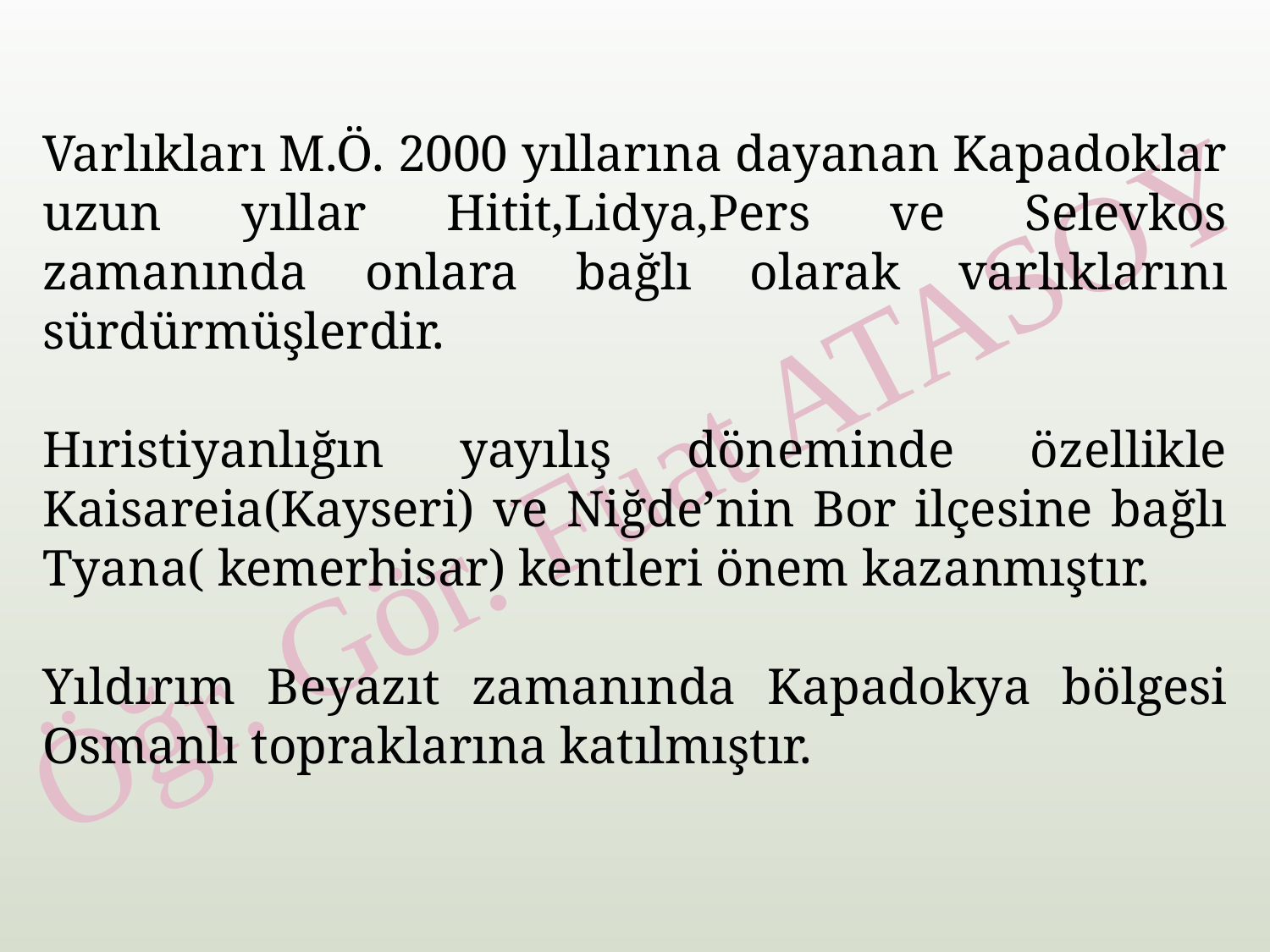

Varlıkları M.Ö. 2000 yıllarına dayanan Kapadoklar uzun yıllar Hitit,Lidya,Pers ve Selevkos zamanında onlara bağlı olarak varlıklarını sürdürmüşlerdir.

Hıristiyanlığın yayılış döneminde özellikle Kaisareia(Kayseri) ve Niğde’nin Bor ilçesine bağlı Tyana( kemerhisar) kentleri önem kazanmıştır.

Yıldırım Beyazıt zamanında Kapadokya bölgesi Osmanlı topraklarına katılmıştır.